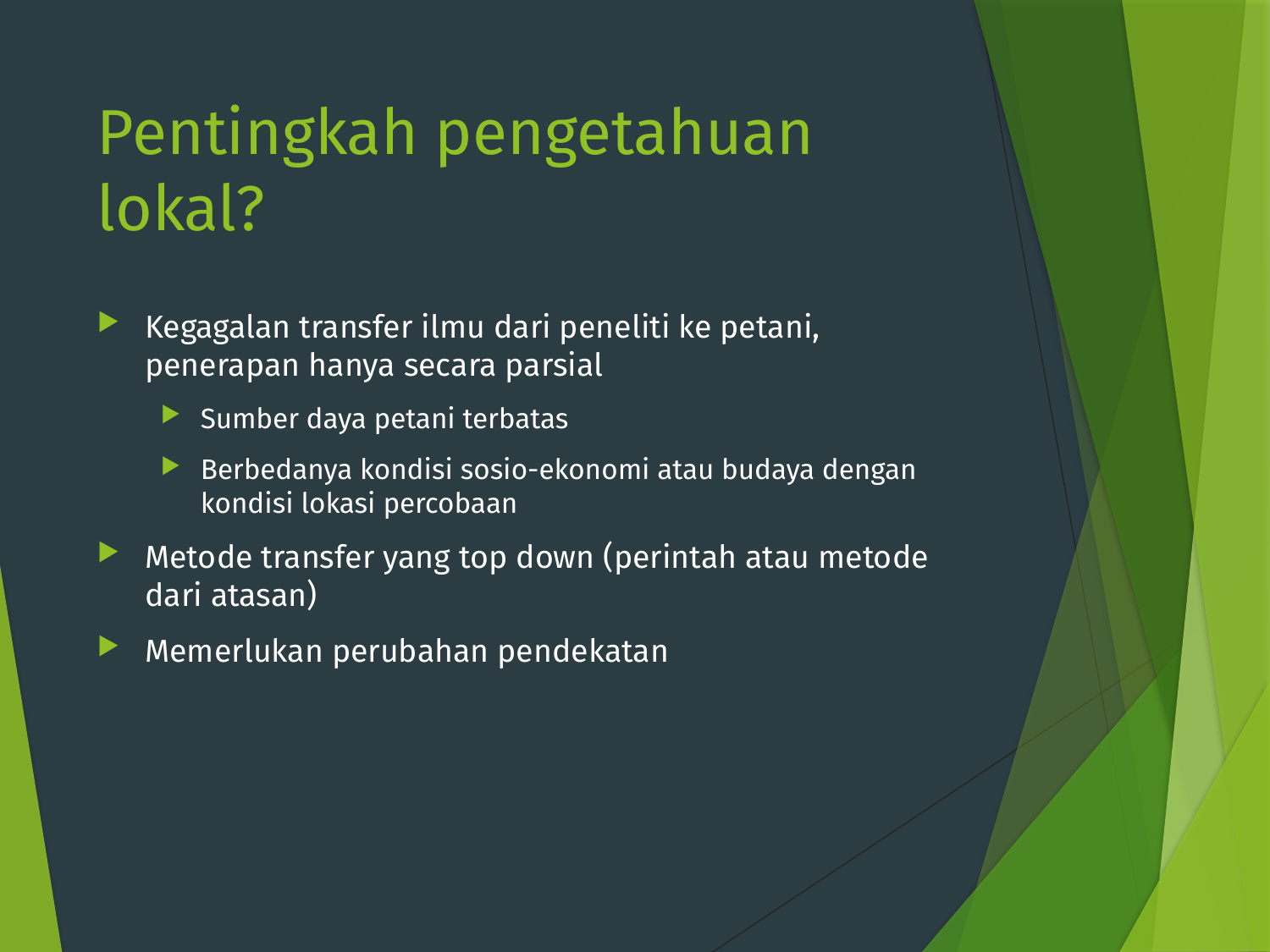

# Pentingkah pengetahuan lokal?
Kegagalan transfer ilmu dari peneliti ke petani, penerapan hanya secara parsial
Sumber daya petani terbatas
Berbedanya kondisi sosio-ekonomi atau budaya dengan kondisi lokasi percobaan
Metode transfer yang top down (perintah atau metode dari atasan)
Memerlukan perubahan pendekatan